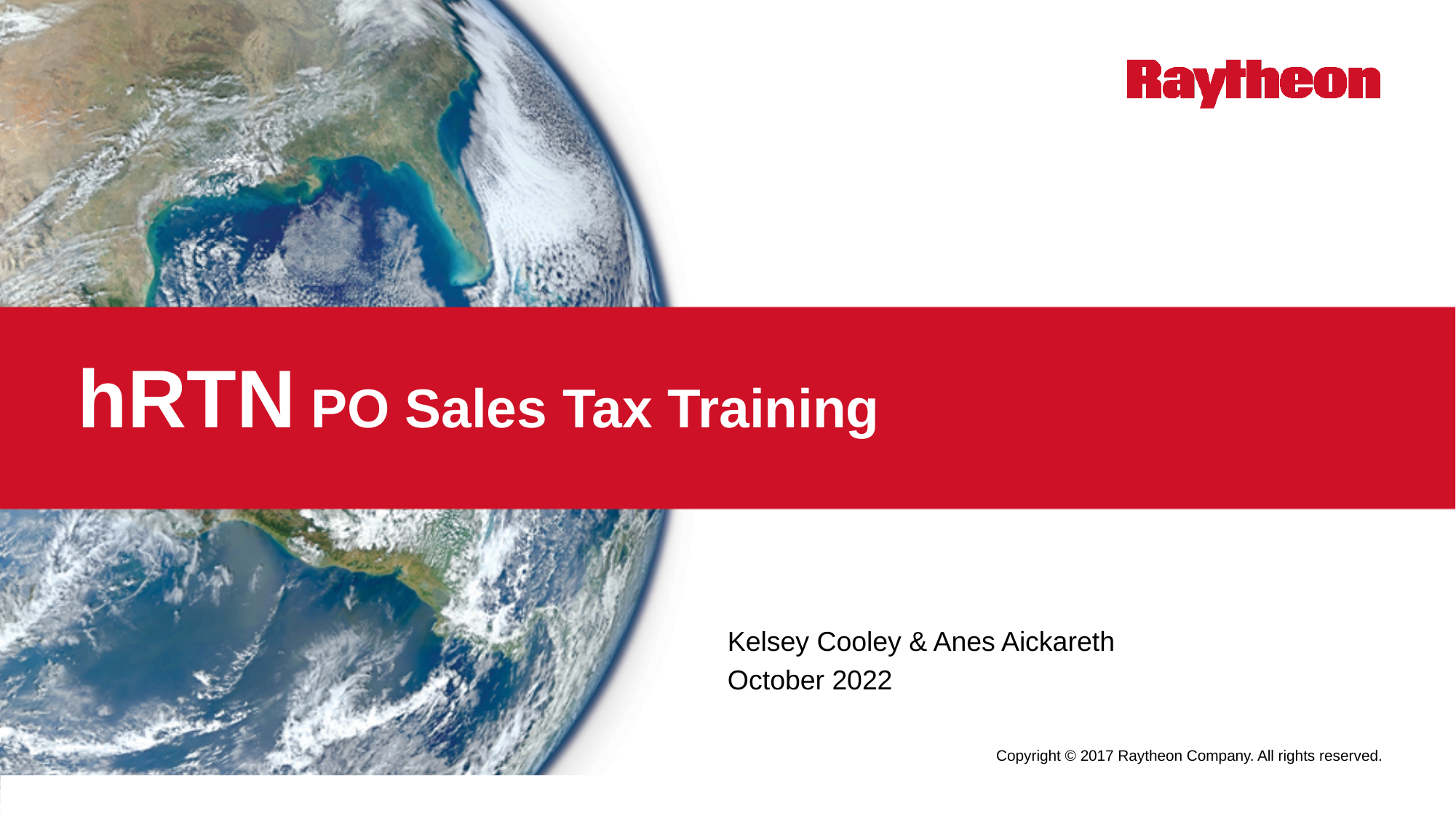

# hRTN PO Sales Tax Training
Kelsey Cooley & Anes Aickareth
October 2022